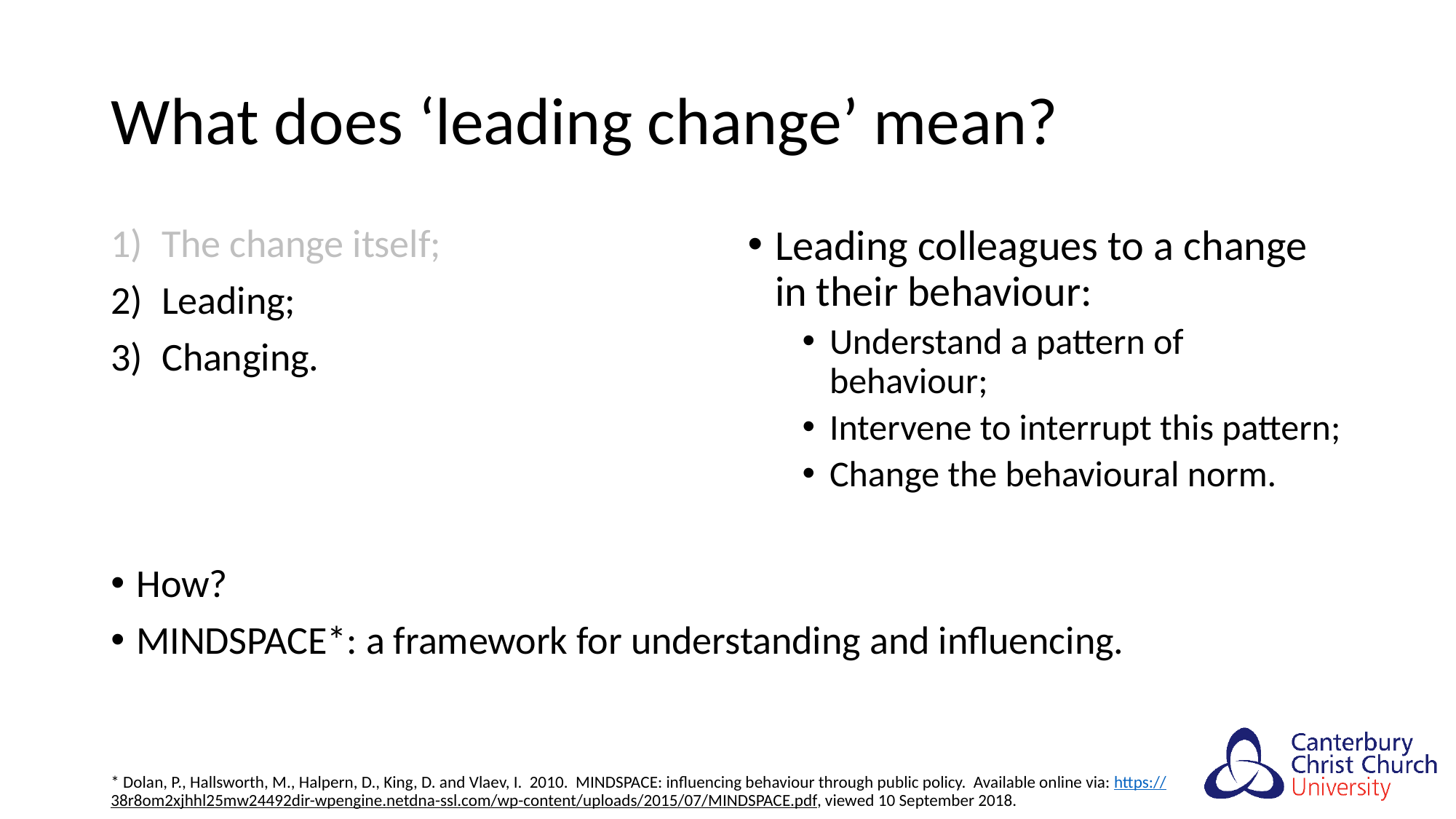

# What does ‘leading change’ mean?
The change itself;
Leading;
Changing.

How?
MINDSPACE*: a framework for understanding and influencing.

* Dolan, P., Hallsworth, M., Halpern, D., King, D. and Vlaev, I.  2010.  MINDSPACE: influencing behaviour through public policy.  Available online via: https://38r8om2xjhhl25mw24492dir-wpengine.netdna-ssl.com/wp-content/uploads/2015/07/MINDSPACE.pdf, viewed 10 September 2018.
Leading colleagues to a change in their behaviour:
Understand a pattern of behaviour;
Intervene to interrupt this pattern;
Change the behavioural norm.